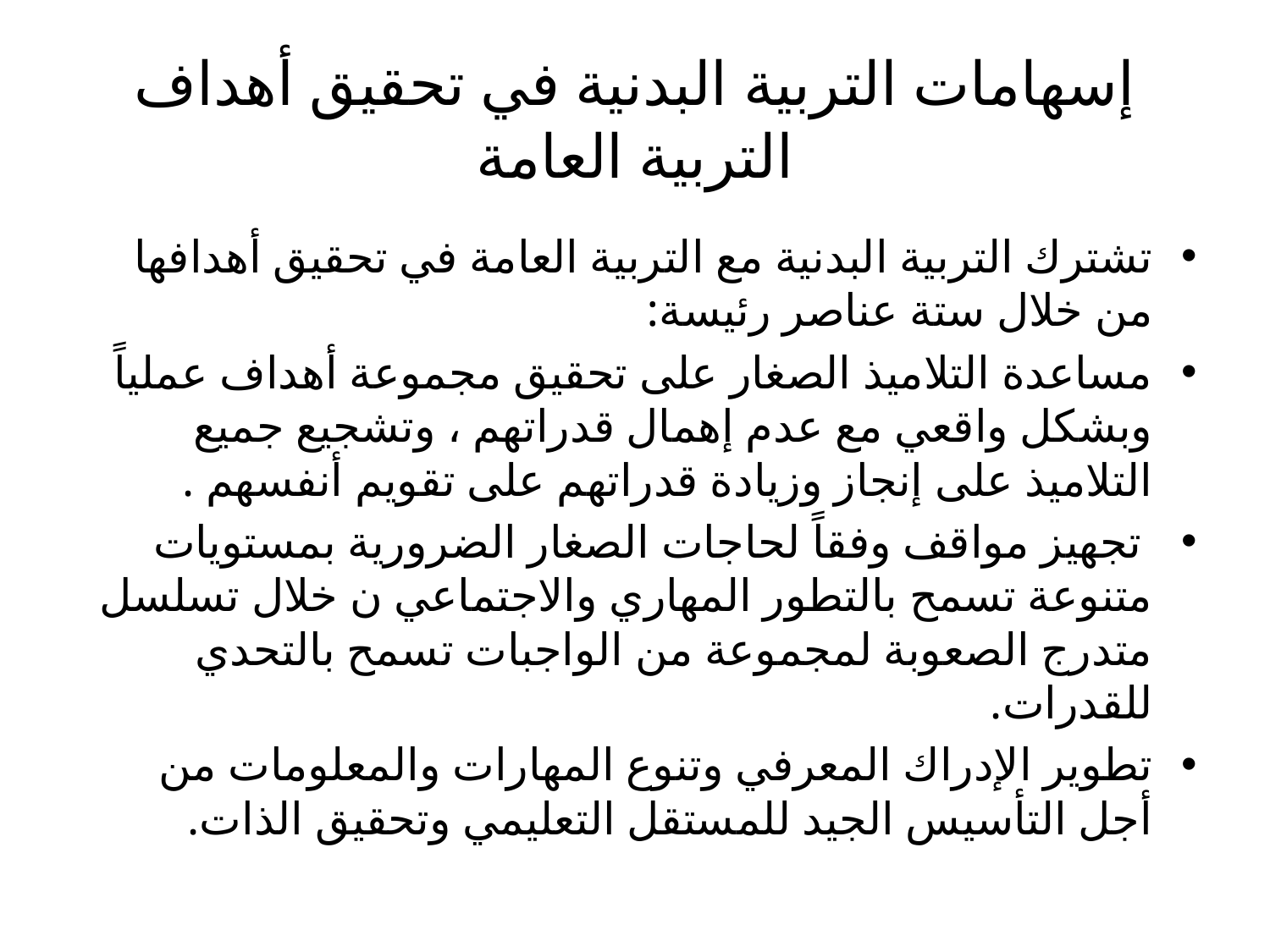

# إسهامات التربية البدنية في تحقيق أهداف التربية العامة
تشترك التربية البدنية مع التربية العامة في تحقيق أهدافها من خلال ستة عناصر رئيسة:
مساعدة التلاميذ الصغار على تحقيق مجموعة أهداف عملياً وبشكل واقعي مع عدم إهمال قدراتهم ، وتشجيع جميع التلاميذ على إنجاز وزيادة قدراتهم على تقويم أنفسهم .
 تجهيز مواقف وفقاً لحاجات الصغار الضرورية بمستويات متنوعة تسمح بالتطور المهاري والاجتماعي ن خلال تسلسل متدرج الصعوبة لمجموعة من الواجبات تسمح بالتحدي للقدرات.
تطوير الإدراك المعرفي وتنوع المهارات والمعلومات من أجل التأسيس الجيد للمستقل التعليمي وتحقيق الذات.